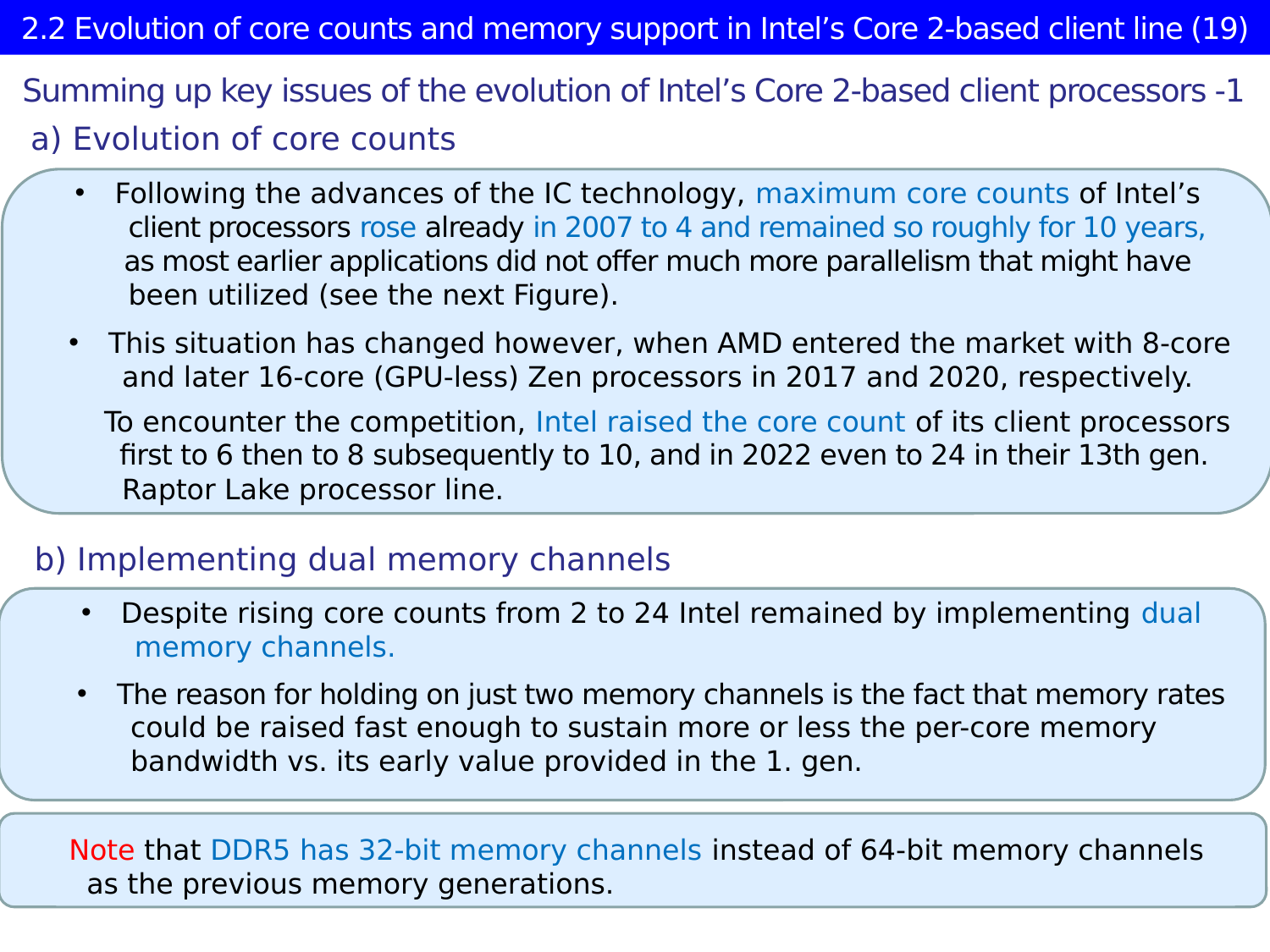

# 2.2 Evolution of core counts and memory support in Intel’s Core 2-based client line (19)
Summing up key issues of the evolution of Intel’s Core 2-based client processors -1
a) Evolution of core counts

Following the advances of the IC technology, maximum core counts of Intel’s
      client processors rose already in 2007 to 4 and remained so roughly for 10 years,
      as most earlier applications did not offer much more parallelism that might have
      been utilized (see the next Figure).

This situation has changed however, when AMD entered the market with 8-core
      and later 16-core (GPU-less) Zen processors in 2017 and 2020, respectively.
    To encounter the competition, Intel raised the core count of its client processors
      first to 6 then to 8 subsequently to 10, and in 2022 even to 24 in their 13th gen.
      Raptor Lake processor line.
b) Implementing dual memory channels

Despite rising core counts from 2 to 24 Intel remained by implementing dual
      memory channels.
The reason for holding on just two memory channels is the fact that memory rates
      could be raised fast enough to sustain more or less the per-core memory
      bandwidth vs. its early value provided in the 1. gen.

Note that DDR5 has 32-bit memory channels instead of 64-bit memory channels
  as the previous memory generations.